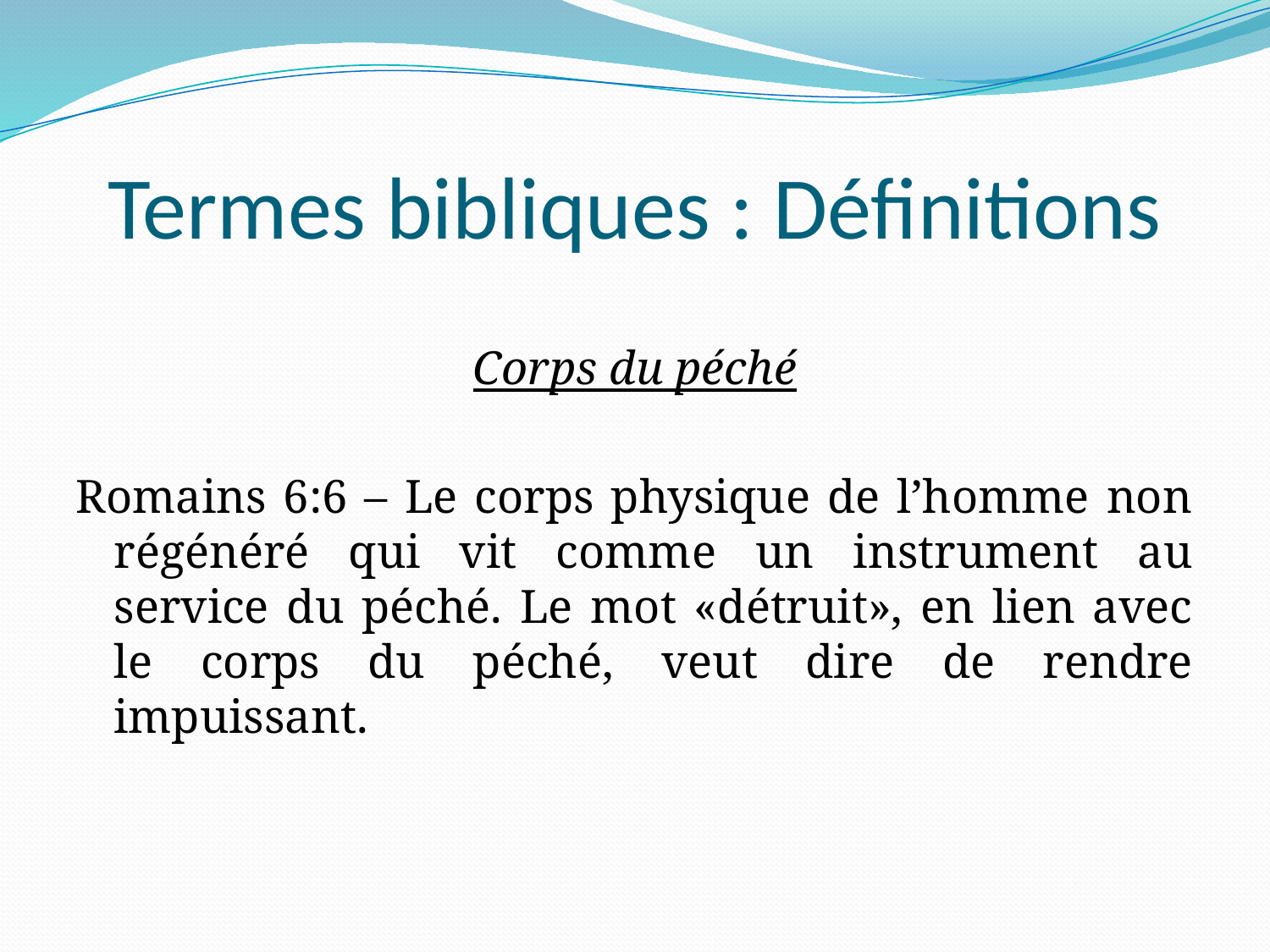

# Termes bibliques : Définitions

Corps du péché

Romains 6:6 – Le corps physique de l’homme non régénéré qui vit comme un instrument au service du péché. Le mot «détruit», en lien avec le corps du péché, veut dire de rendre impuissant.